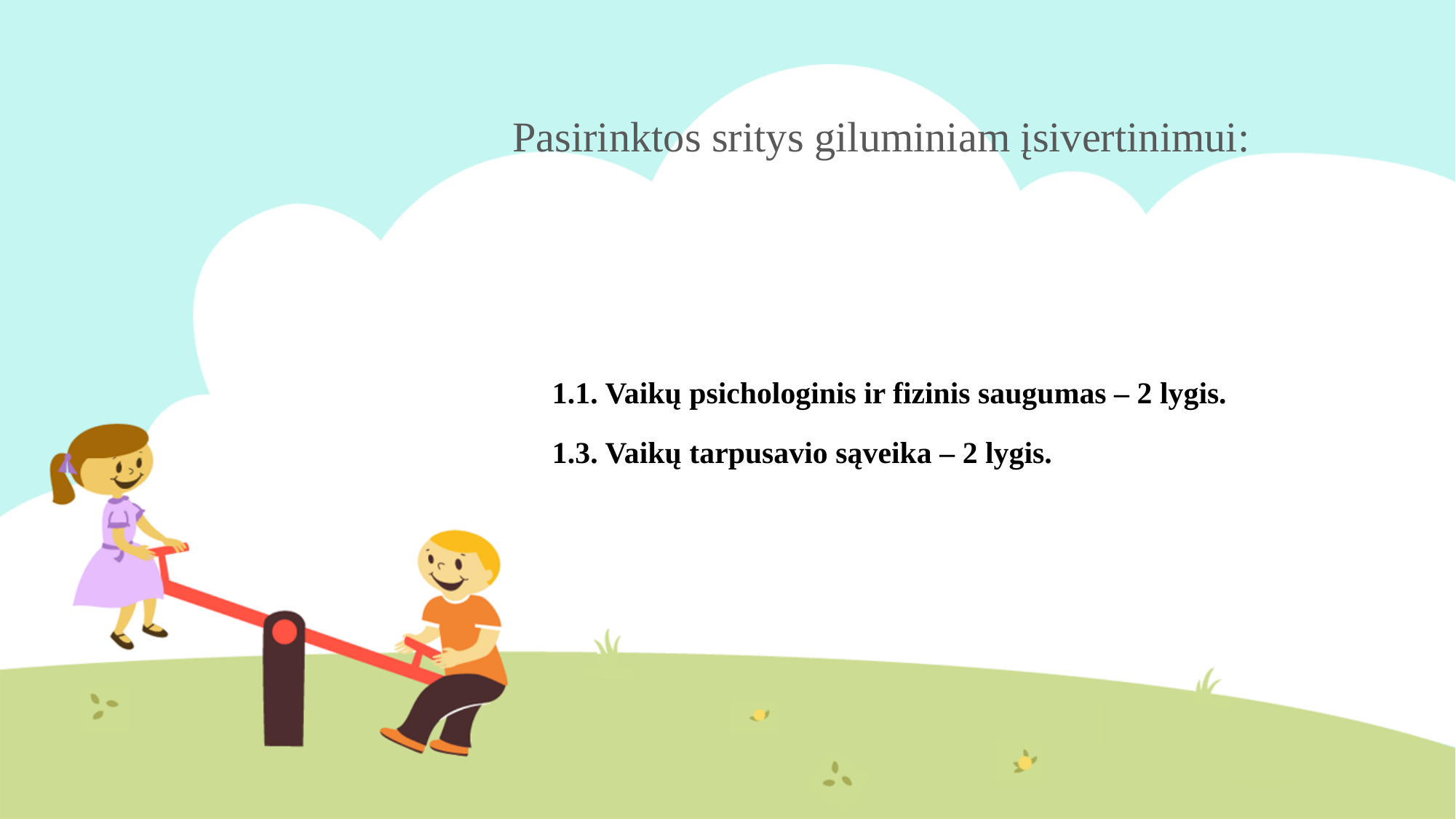

# Pasirinktos sritys giluminiam įsivertinimui:
1.1. Vaikų psichologinis ir fizinis saugumas – 2 lygis.
1.3. Vaikų tarpusavio sąveika – 2 lygis.